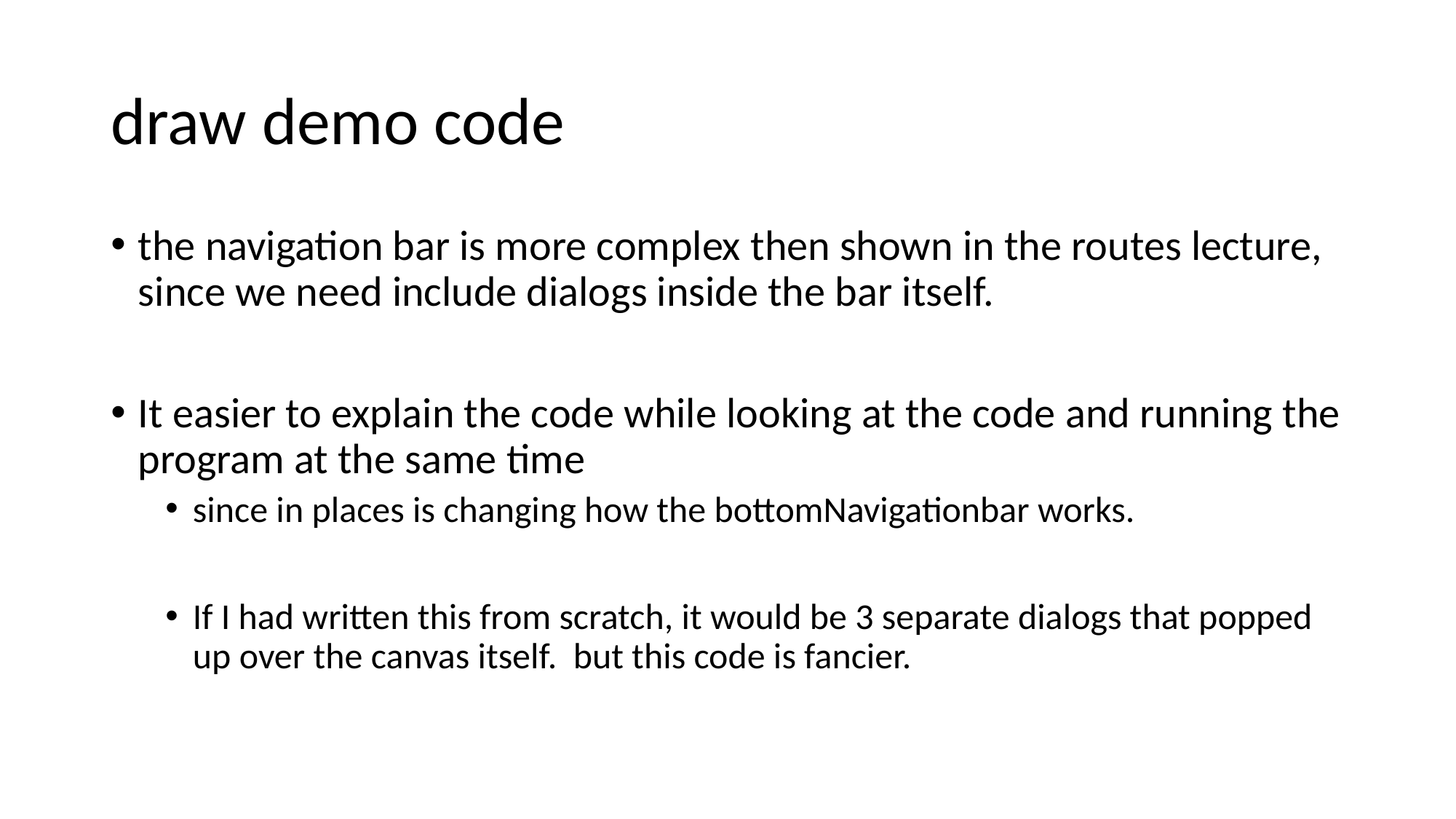

# draw demo code
the navigation bar is more complex then shown in the routes lecture, since we need include dialogs inside the bar itself.

It easier to explain the code while looking at the code and running the program at the same time
since in places is changing how the bottomNavigationbar works.

If I had written this from scratch, it would be 3 separate dialogs that popped up over the canvas itself.  but this code is fancier.